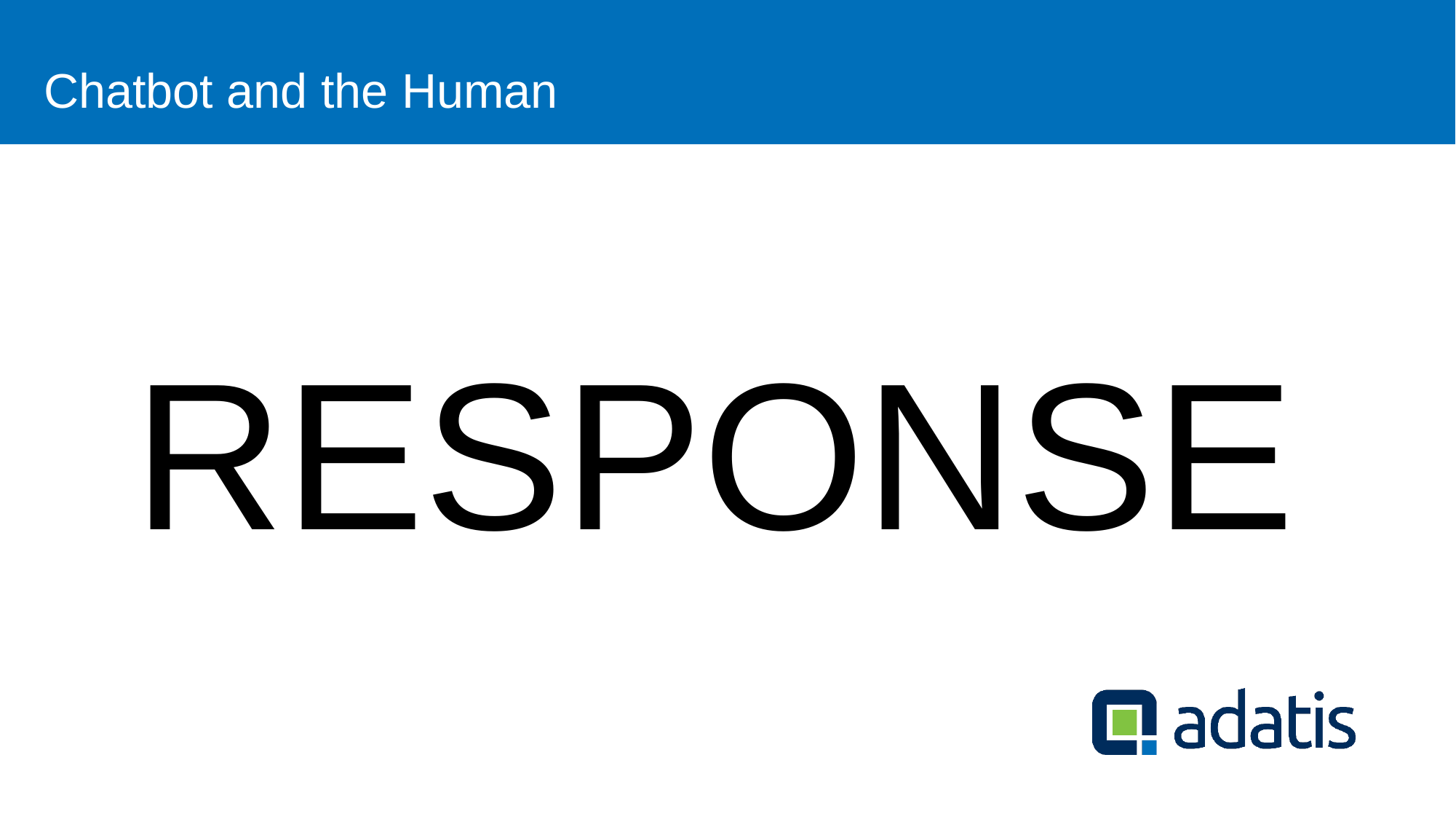

# Agenda
Chatbot and the Human
RESPONSE